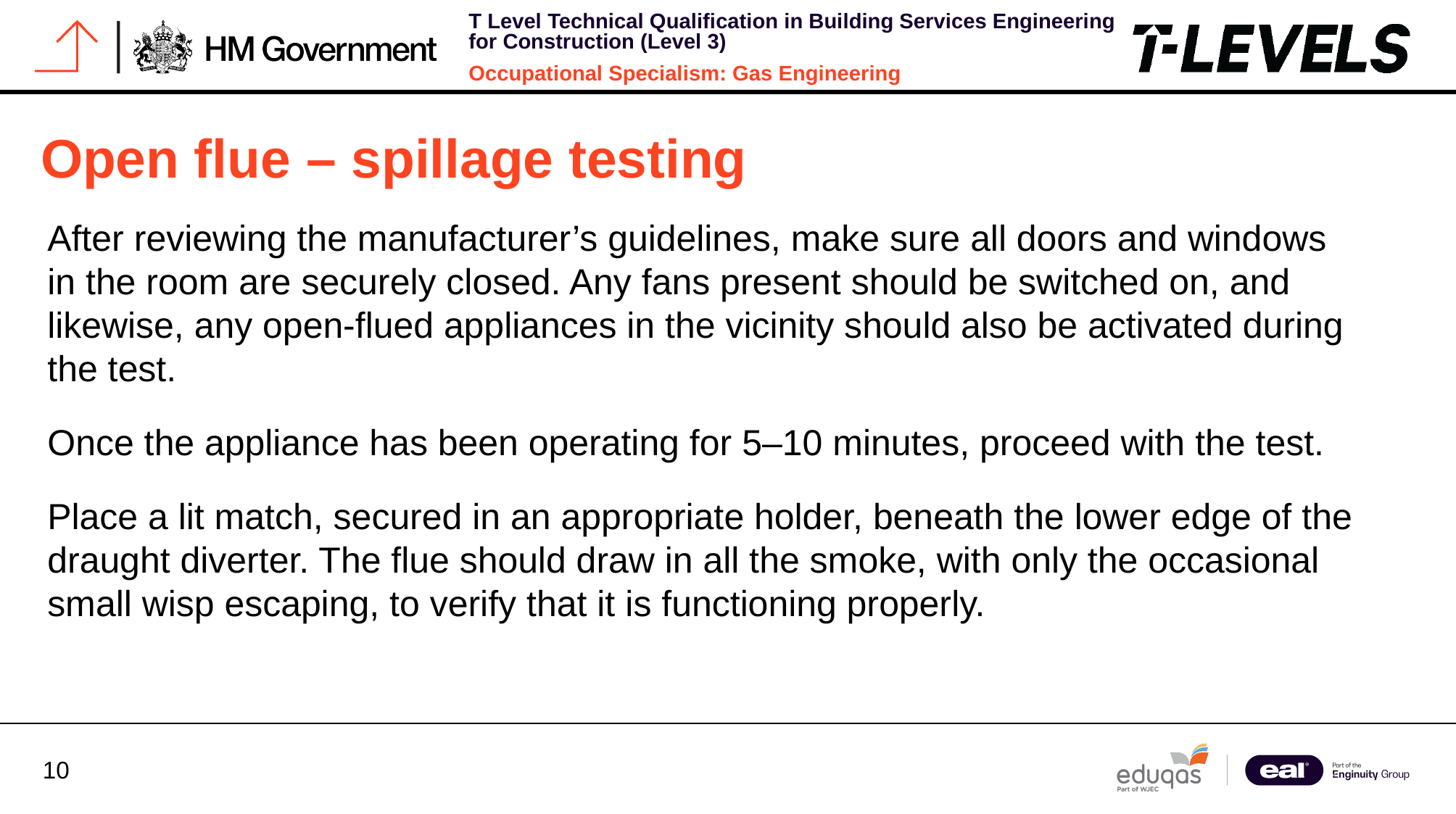

# Open flue – spillage testing
After reviewing the manufacturer’s guidelines, make sure all doors and windows in the room are securely closed. Any fans present should be switched on, and likewise, any open-flued appliances in the vicinity should also be activated during the test.
Once the appliance has been operating for 5–10 minutes, proceed with the test.
Place a lit match, secured in an appropriate holder, beneath the lower edge of the draught diverter. The flue should draw in all the smoke, with only the occasional small wisp escaping, to verify that it is functioning properly.